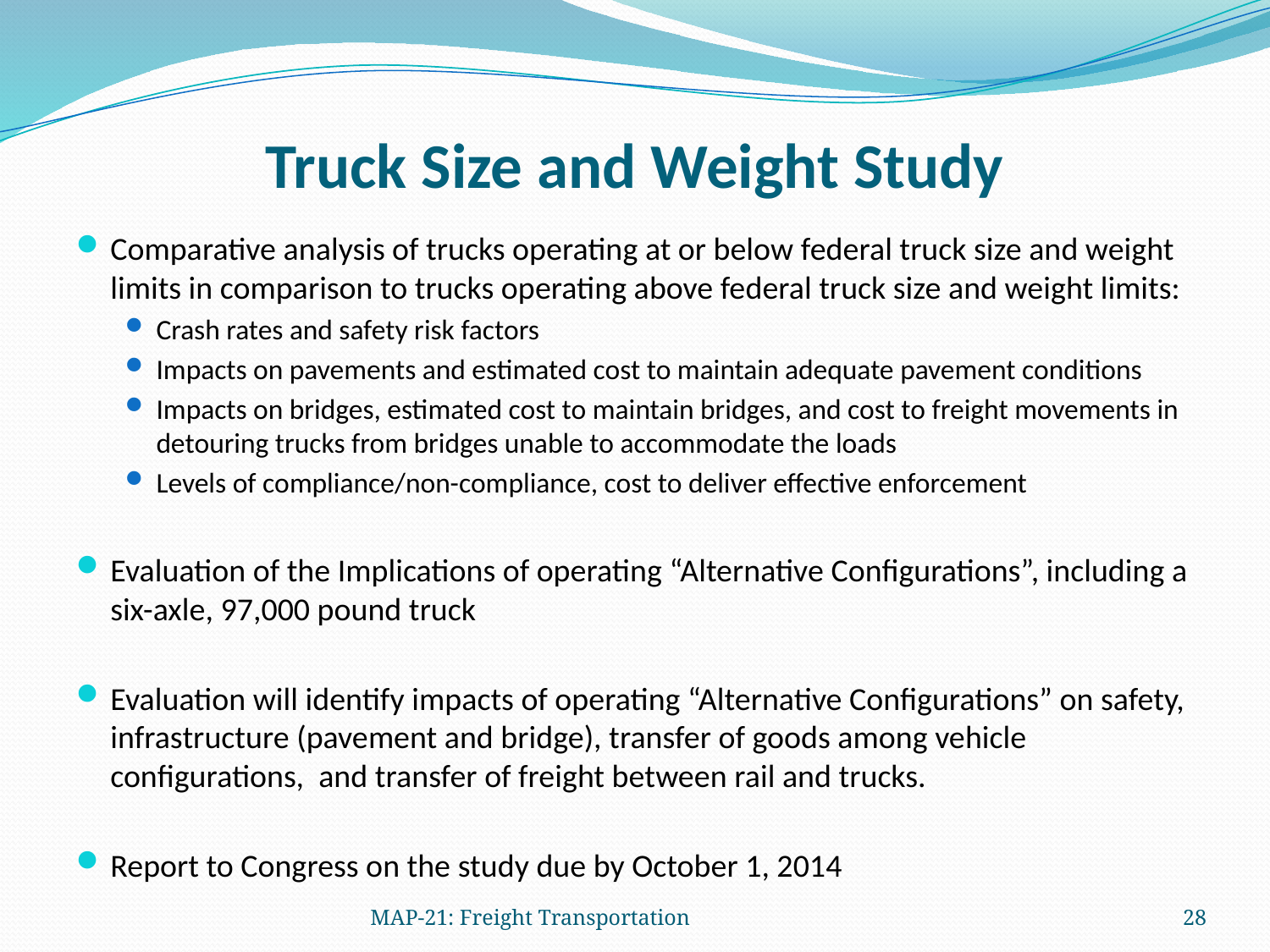

# Truck Size and Weight Study
Comparative analysis of trucks operating at or below federal truck size and weight limits in comparison to trucks operating above federal truck size and weight limits:
Crash rates and safety risk factors
Impacts on pavements and estimated cost to maintain adequate pavement conditions
Impacts on bridges, estimated cost to maintain bridges, and cost to freight movements in detouring trucks from bridges unable to accommodate the loads
Levels of compliance/non-compliance, cost to deliver effective enforcement

Evaluation of the Implications of operating “Alternative Configurations”, including a six-axle, 97,000 pound truck

Evaluation will identify impacts of operating “Alternative Configurations” on safety, infrastructure (pavement and bridge), transfer of goods among vehicle configurations,  and transfer of freight between rail and trucks.

Report to Congress on the study due by October 1, 2014

MAP-21: Freight Transportation
28